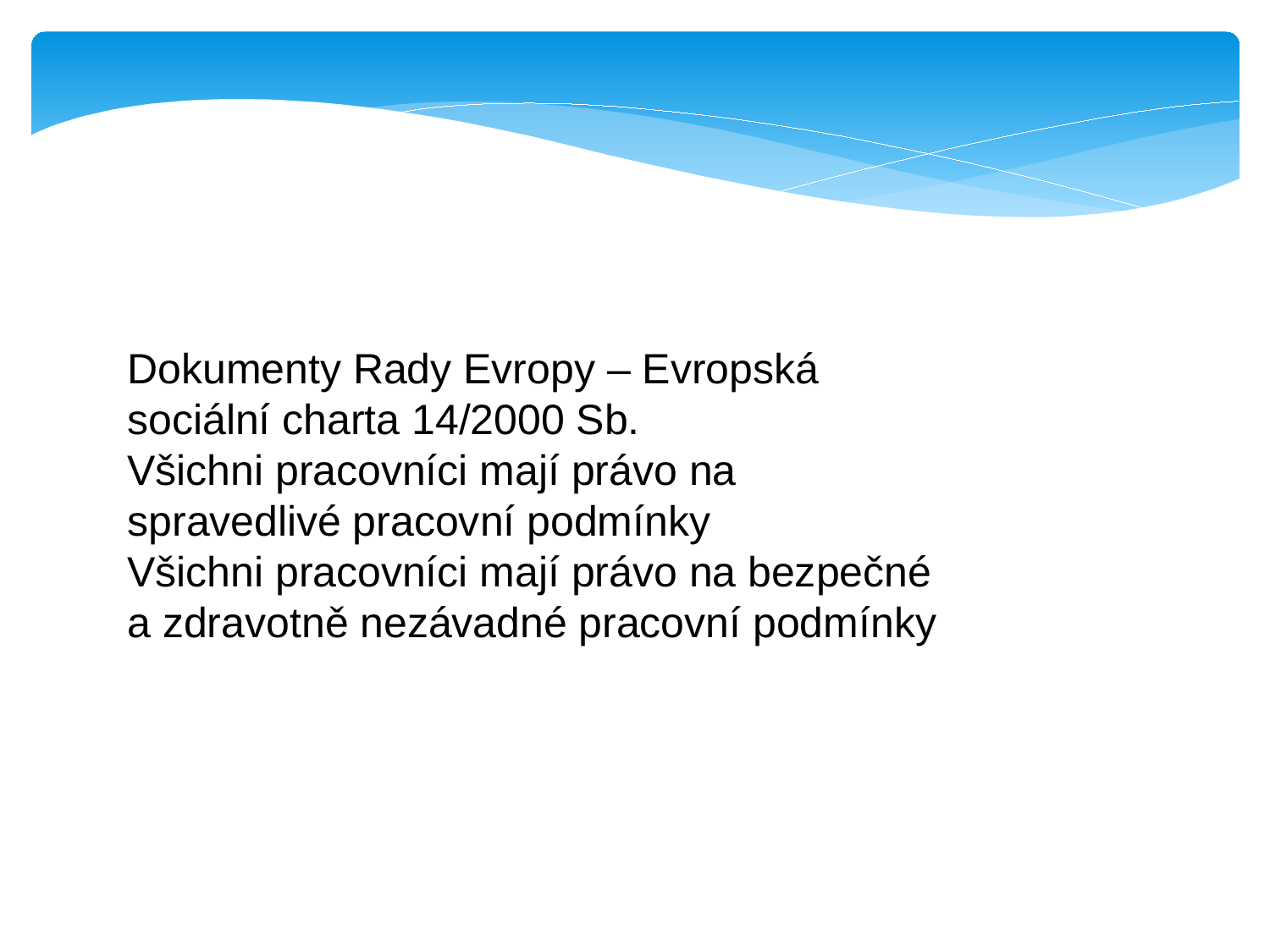

Dokumenty Rady Evropy – Evropská sociální charta 14/2000 Sb.
Všichni pracovníci mají právo na spravedlivé pracovní podmínky
Všichni pracovníci mají právo na bezpečné a zdravotně nezávadné pracovní podmínky